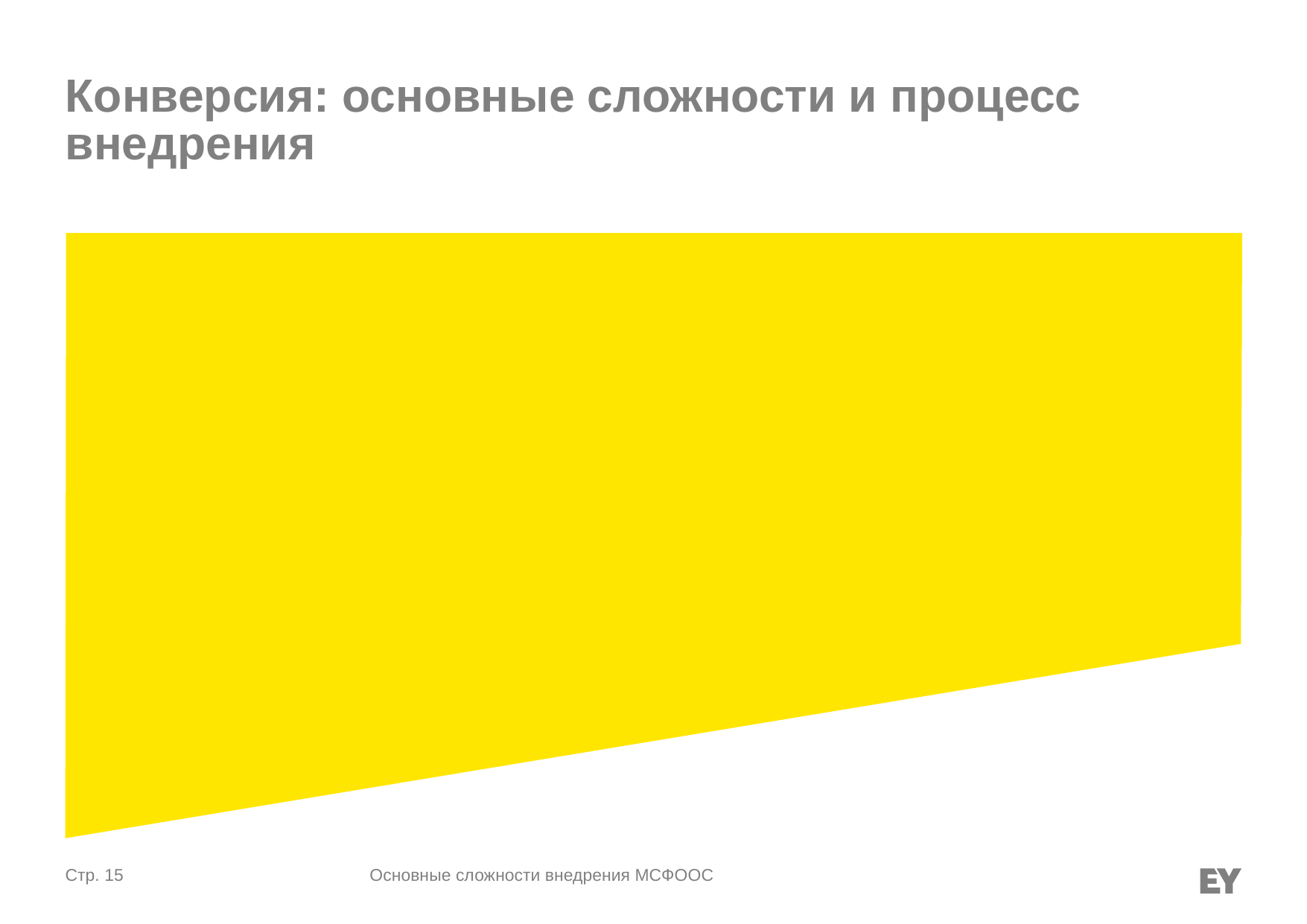

# Конверсия: основные сложности и процесс внедрения
Основные сложности внедрения МСФООС